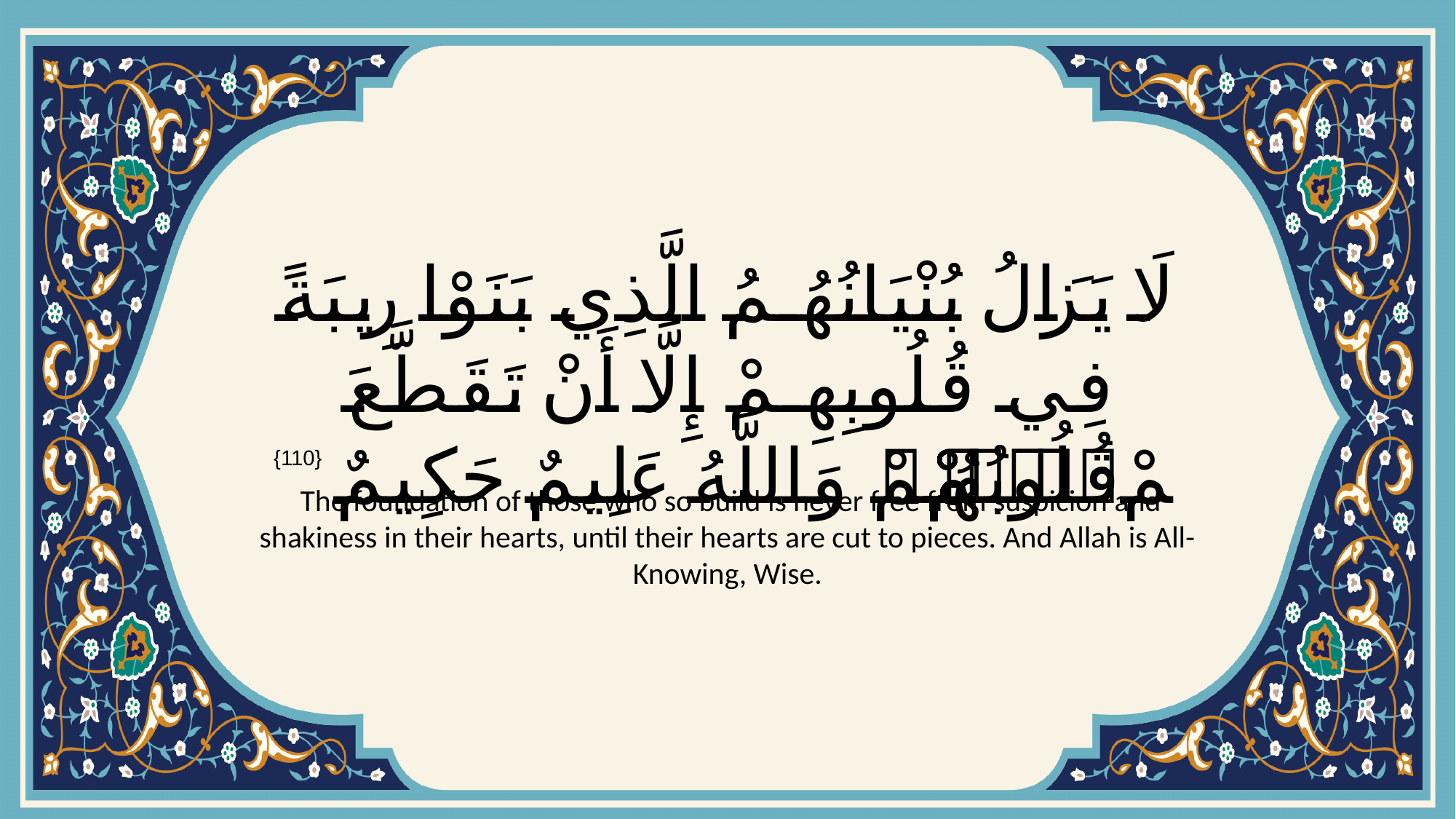

# لَا يَزَالُ بُنْيَانُهُمُ الَّذِي بَنَوْا رِيبَةً فِي قُلُوبِهِمْ إِلَّا أَنْ تَقَطَّعَ قُلُوبُهُمْۗ وَاللَّهُ عَلِيمٌ حَكِيمٌ
{110}
 The foundation of those who so build is never free from suspicion and shakiness in their hearts, until their hearts are cut to pieces. And Allah is All-Knowing, Wise.